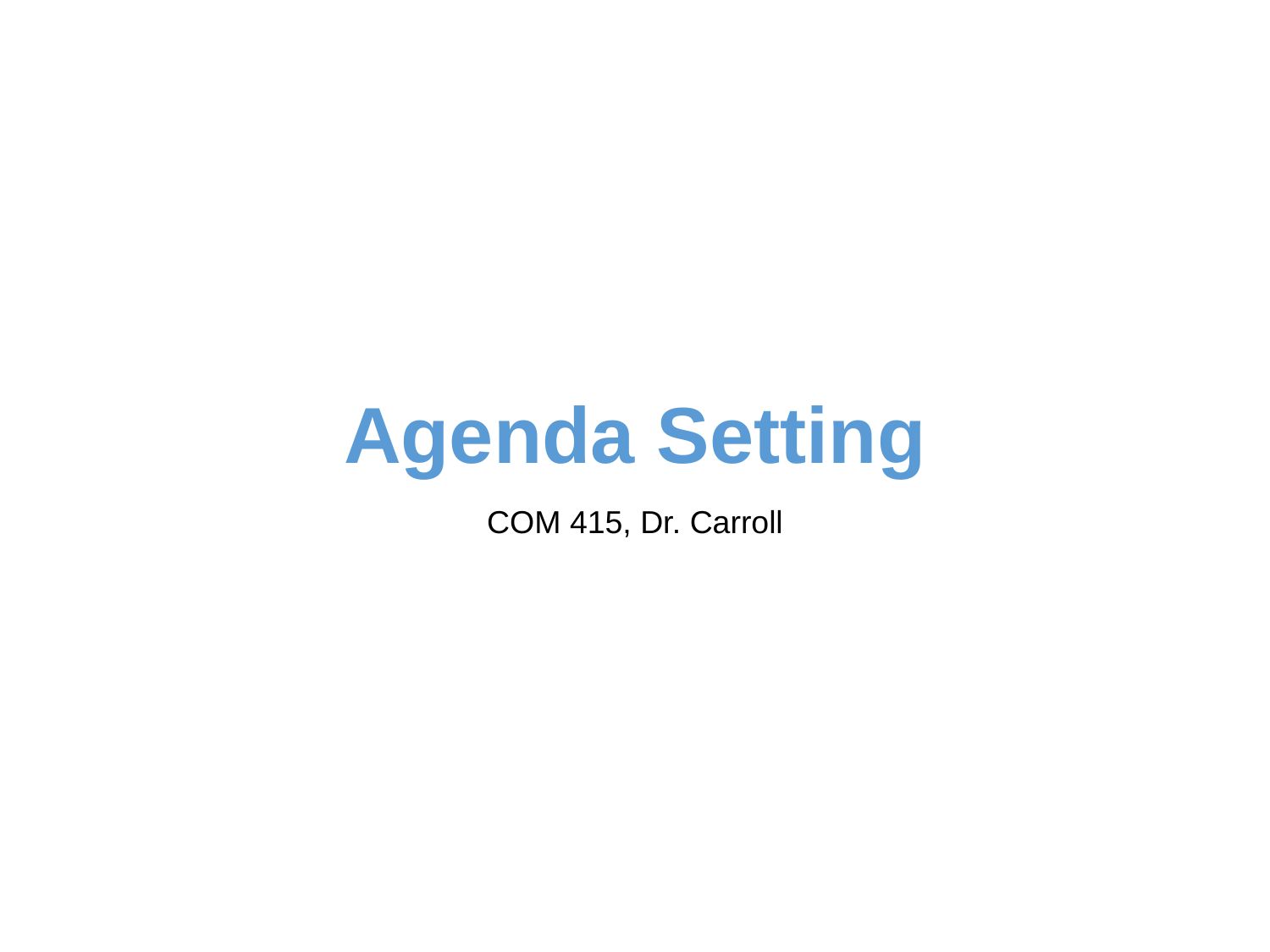

# Agenda Setting
COM 415, Dr. Carroll